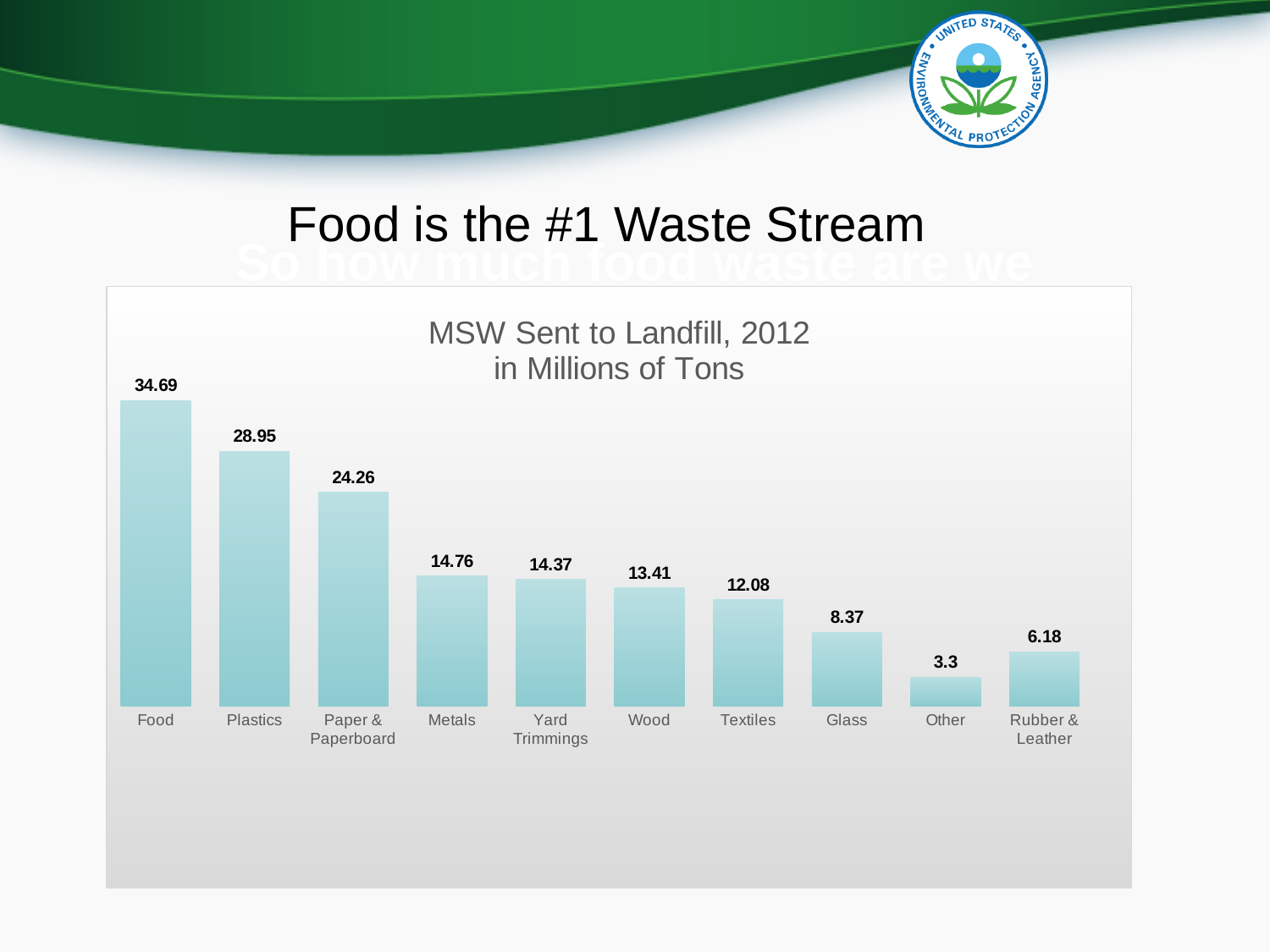

Food is the #1 Waste Stream
# So how much food waste are we generating?

### Chart: MSW Sent to Landfill, 2012
in Millions of Tons

| Category |  |
|---|---|
| Food | 34.69 |
| Plastics | 28.95 |
| Paper & Paperboard | 24.26 |
| Metals | 14.76 |
| Yard Trimmings | 14.37 |
| Wood | 13.41 |
| Textiles | 12.08 |
| Glass | 8.37 |
| Other | 3.3 |
| Rubber & Leather | 6.18 |